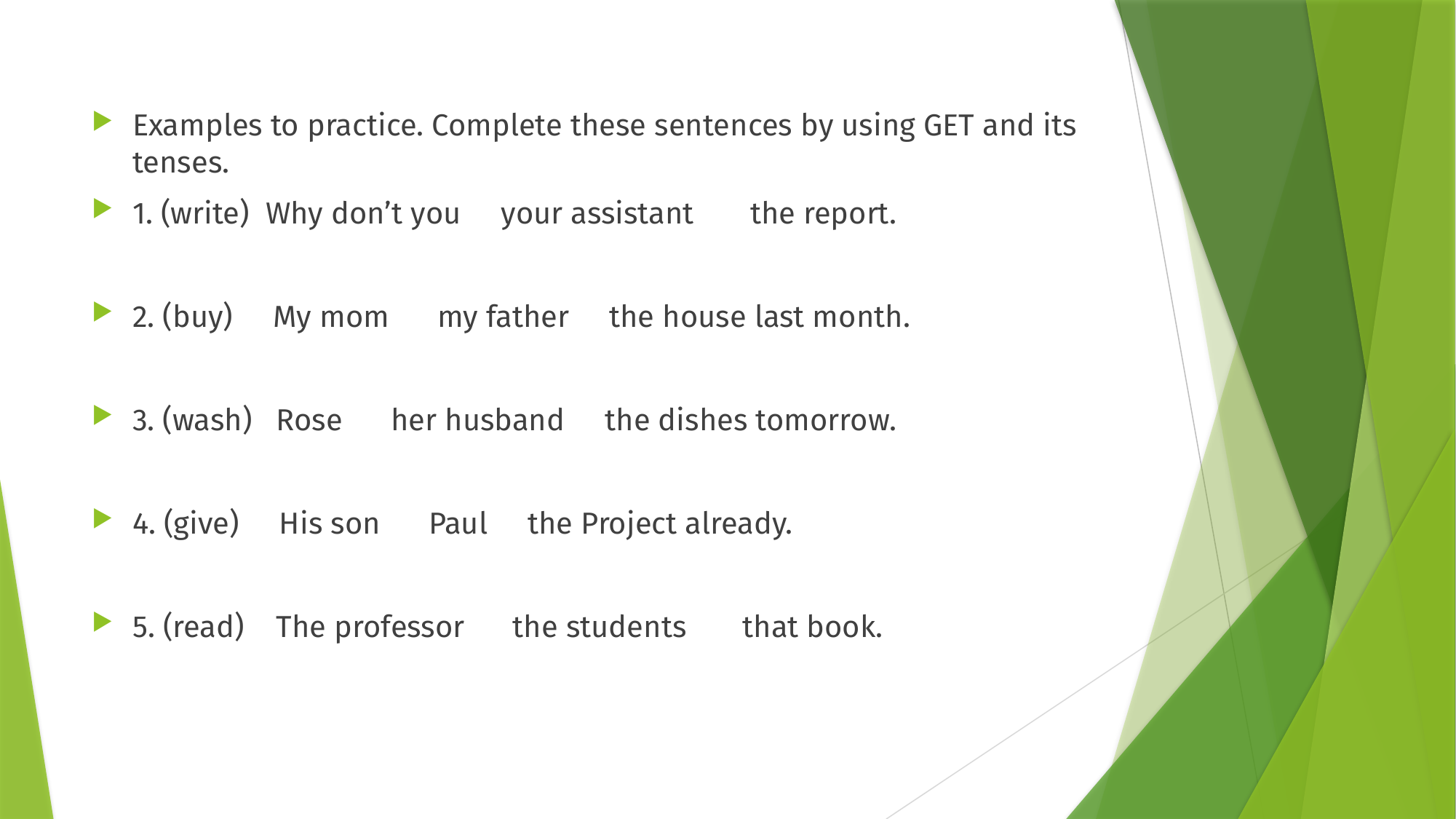

Examples to practice. Complete these sentences by using GET and its tenses.
1. (write)  Why don’t you     your assistant       the report.

2. (buy)     My mom      my father     the house last month.

3. (wash)   Rose      her husband     the dishes tomorrow.

4. (give)     His son      Paul     the Project already.

5. (read)    The professor      the students       that book.